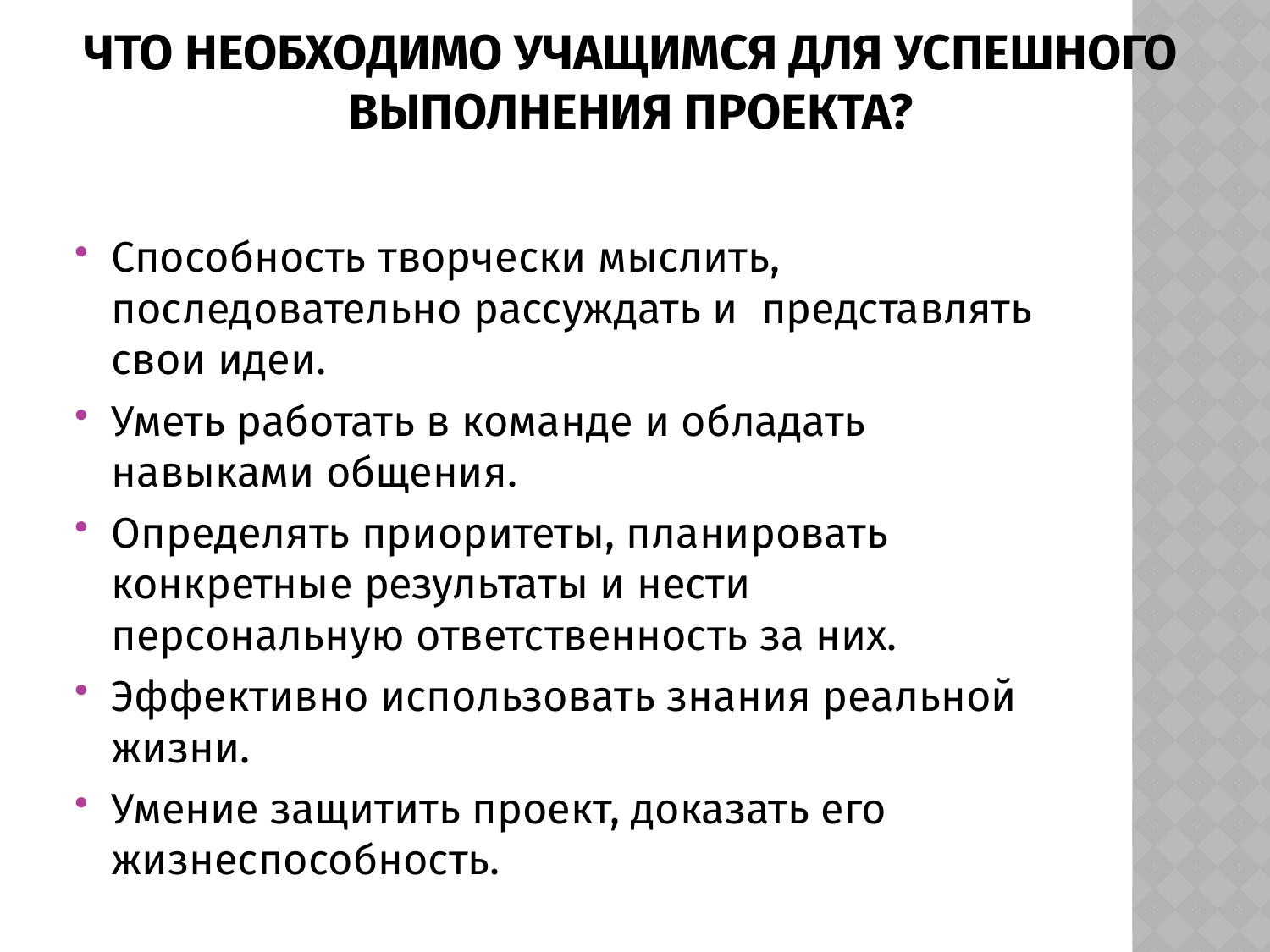

# Что необходимо учащимся для успешного выполнения проекта?
Способность творчески мыслить, последовательно рассуждать и  представлять свои идеи.
Уметь работать в команде и обладать навыками общения.
Определять приоритеты, планировать конкретные результаты и нести персональную ответственность за них.
Эффективно использовать знания реальной жизни.
Умение защитить проект, доказать его жизнеспособность.